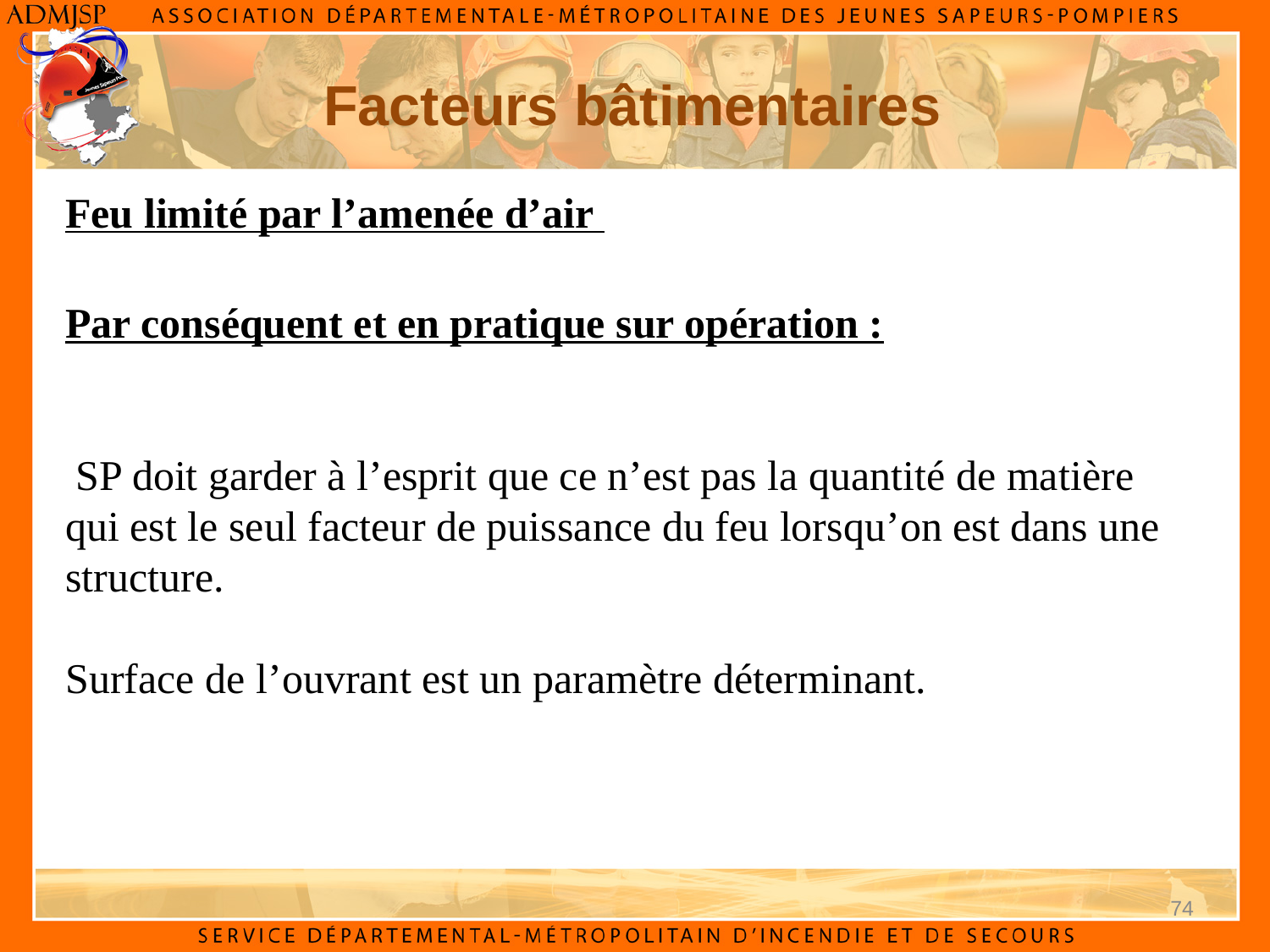

Facteurs bâtimentaires
Feu limité par l’amenée d’air

Par conséquent et en pratique sur opération :

 SP doit garder à l’esprit que ce n’est pas la quantité de matière qui est le seul facteur de puissance du feu lorsqu’on est dans une structure.

Surface de l’ouvrant est un paramètre déterminant.

74